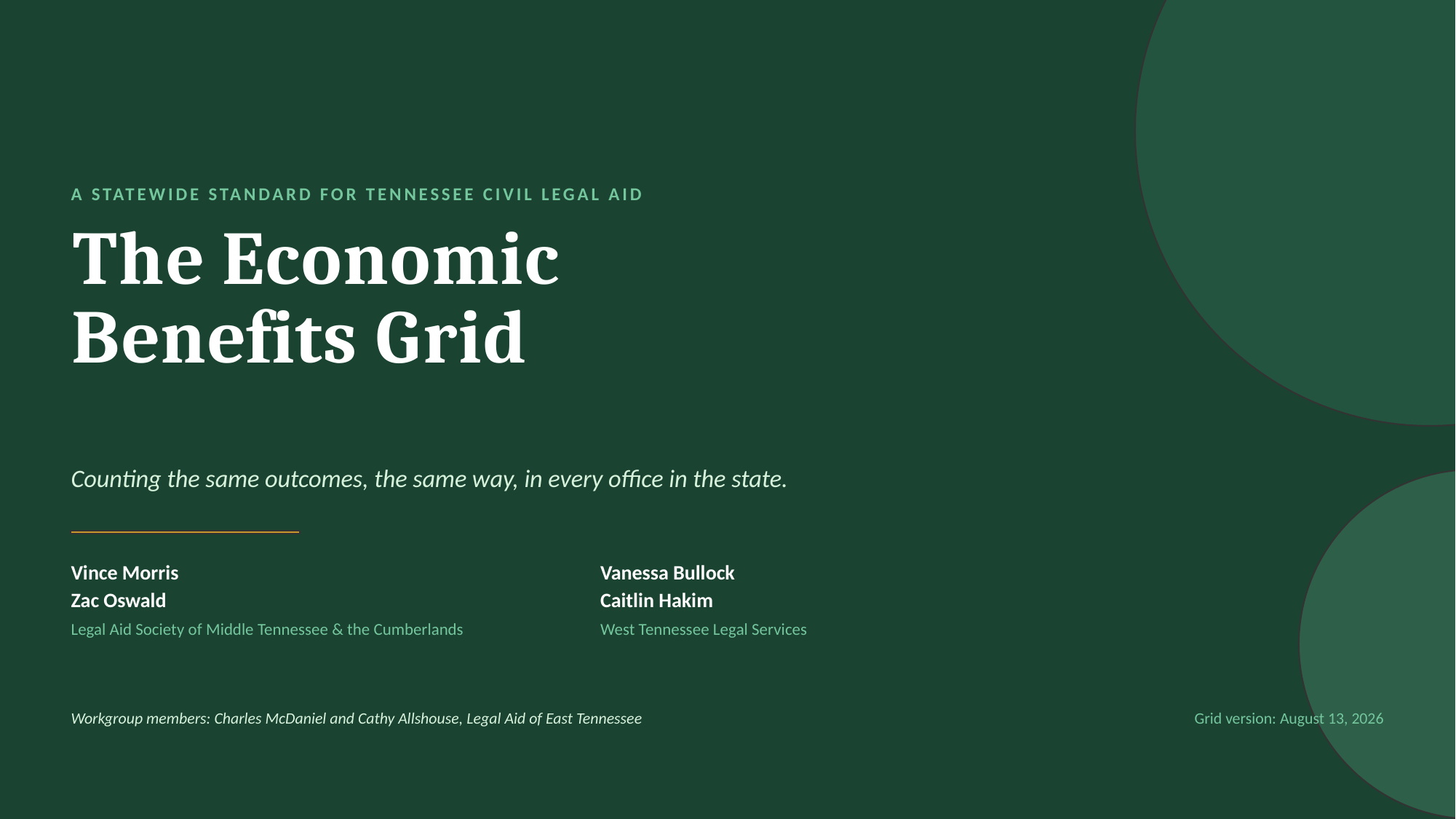

A STATEWIDE STANDARD FOR TENNESSEE CIVIL LEGAL AID
The Economic
Benefits Grid
Counting the same outcomes, the same way, in every office in the state.

Vince Morris
Zac Oswald
Legal Aid Society of Middle Tennessee & the Cumberlands
Vanessa Bullock
Caitlin Hakim
West Tennessee Legal Services
Workgroup members: Charles McDaniel and Cathy Allshouse, Legal Aid of East Tennessee
Grid version: August 13, 2026